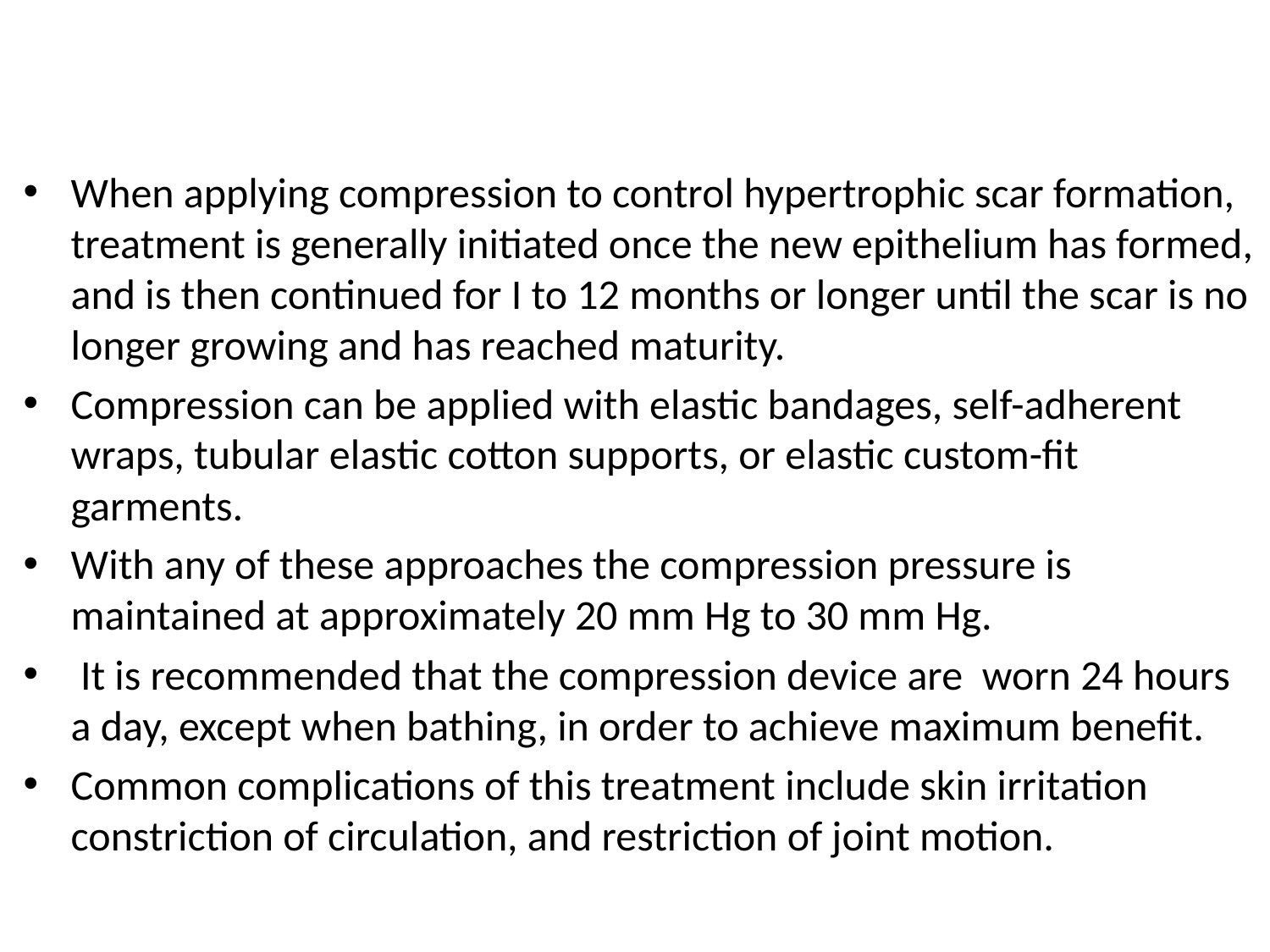

#
When applying compression to control hypertrophic scar formation, treatment is generally initiated once the new epithelium has formed, and is then continued for I to 12 months or longer until the scar is no longer growing and has reached maturity.
Compression can be applied with elastic bandages, self-adherent wraps, tubular elastic cotton supports, or elastic custom-fit garments.
With any of these approaches the compression pressure is maintained at approximately 20 mm Hg to 30 mm Hg.
 It is recommended that the compression device are  worn 24 hours a day, except when bathing, in order to achieve maximum benefit.
Common complications of this treatment include skin irritation constriction of circulation, and restriction of joint motion.